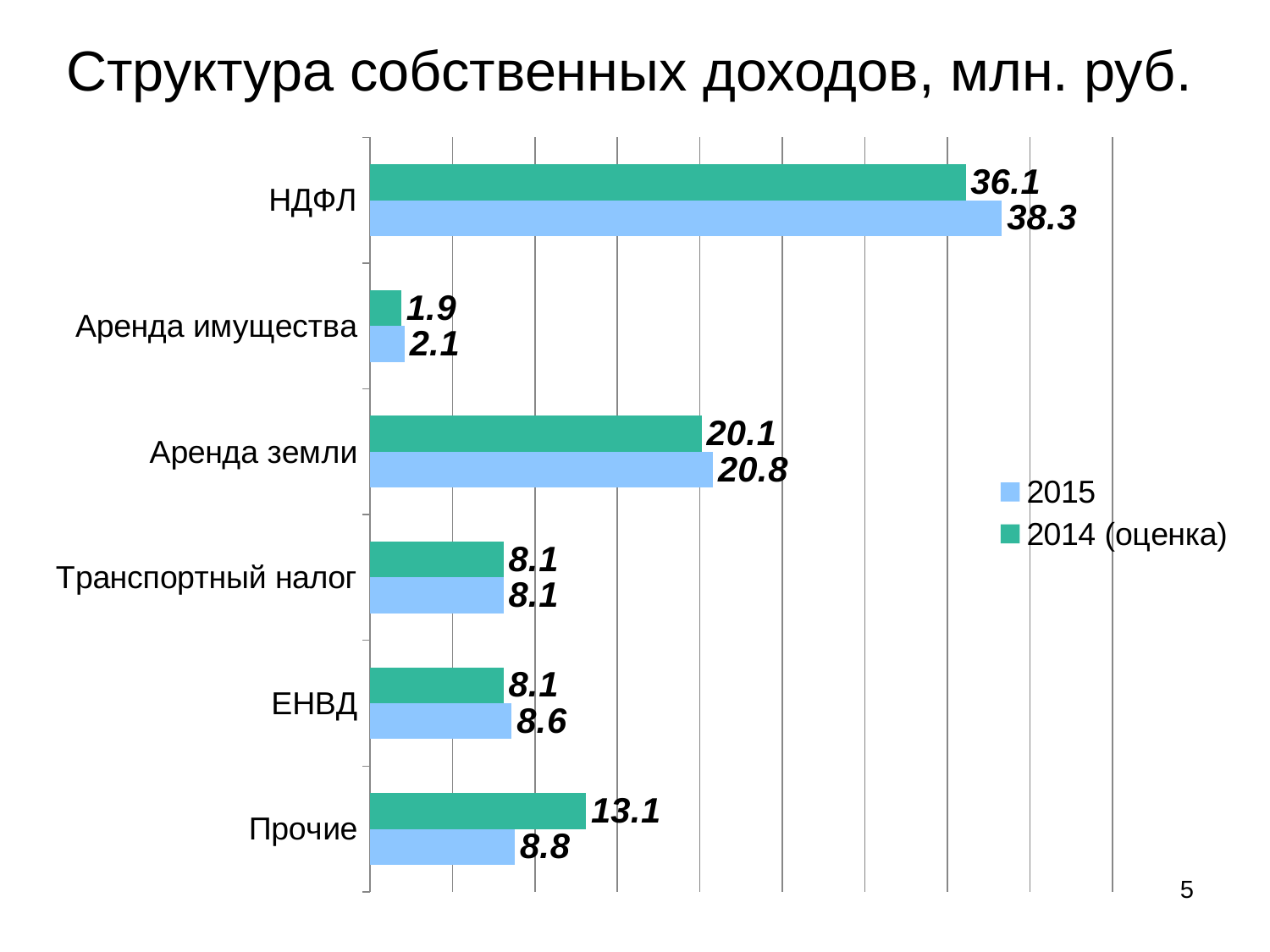

# Структура собственных доходов, млн. руб.

### Chart

| Category | 2014 (оценка) | 2015 |
|---|---|---|
| НДФЛ | 36.1 | 38.3 |
| Аренда имущества | 1.9 | 2.1 |
| Аренда земли | 20.1 | 20.8 |
| Транспортный налог | 8.1 | 8.1 |
| ЕНВД | 8.1 | 8.6 |
| Прочие | 13.1 | 8.8 |
5